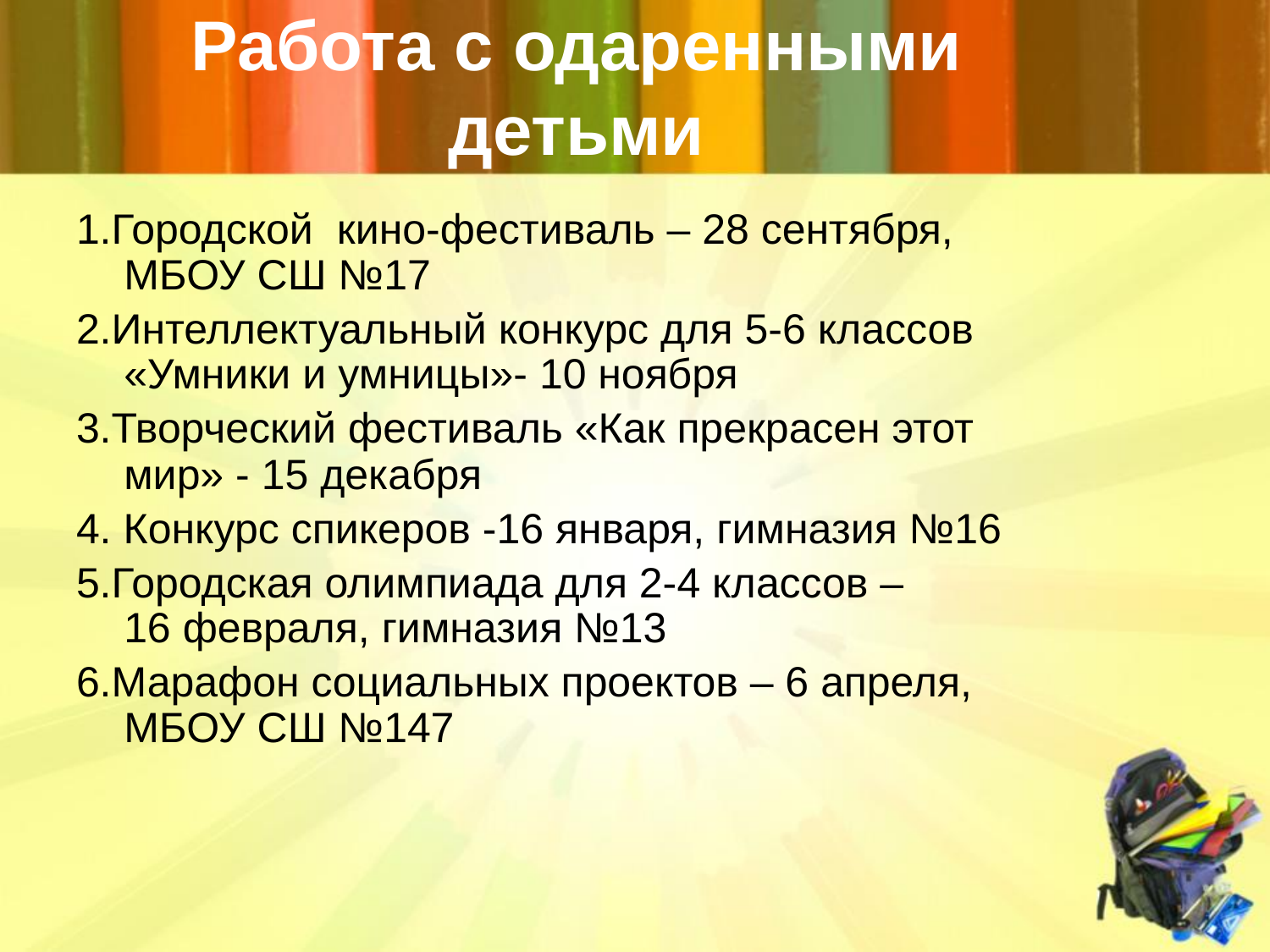

# Работа с одаренными детьми
1.Городской  кино-фестиваль – 28 сентября, МБОУ СШ №17
2.Интеллектуальный конкурс для 5-6 классов «Умники и умницы»- 10 ноября
3.Творческий фестиваль «Как прекрасен этот мир» - 15 декабря
4. Конкурс спикеров -16 января, гимназия №16
5.Городская олимпиада для 2-4 классов –           16 февраля, гимназия №13
6.Марафон социальных проектов – 6 апреля, МБОУ СШ №147